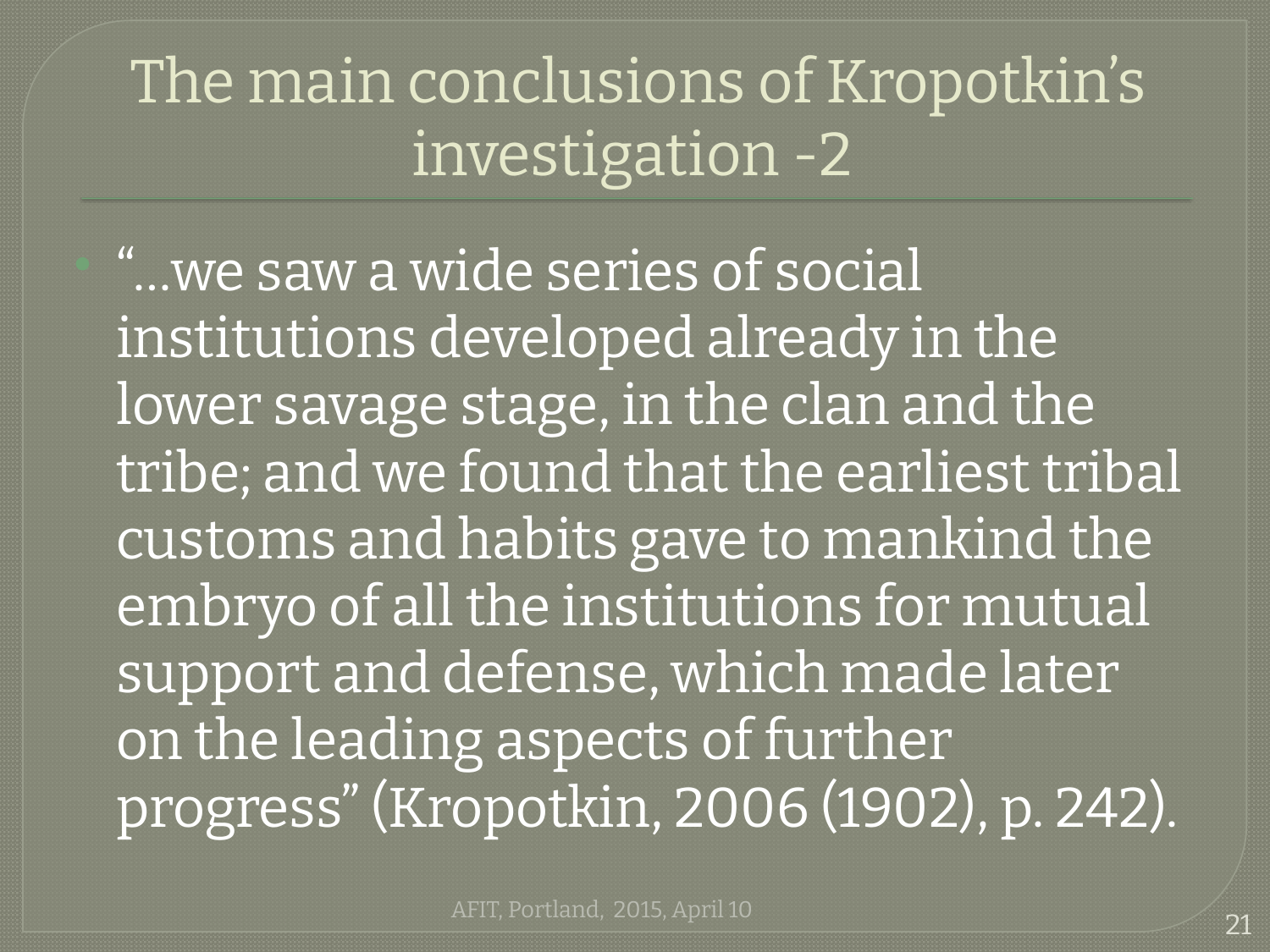

# The main conclusions of Kropotkin’s investigation -2
“…we saw a wide series of social institutions developed already in the lower savage stage, in the clan and the tribe; and we found that the earliest tribal customs and habits gave to mankind the embryo of all the institutions for mutual support and defense, which made later on the leading aspects of further progress” (Kropotkin, 2006 (1902), p. 242).
AFIT, Portland,  2015, April 10
21